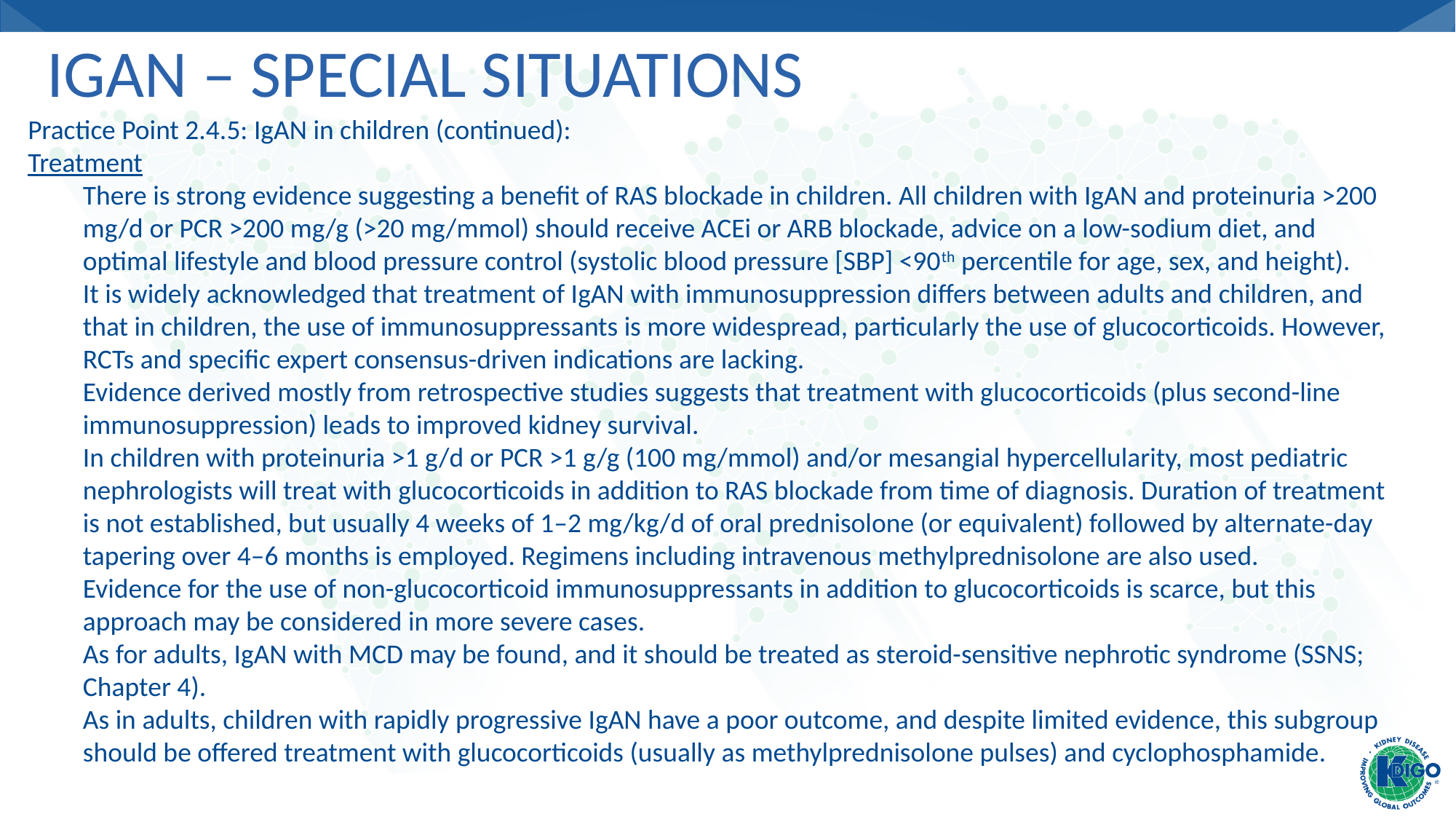

# IgAN – Special Situations
Practice Point 2.4.5: IgAN in children (continued):
Treatment
There is strong evidence suggesting a benefit of RAS blockade in children. All children with IgAN and proteinuria >200 mg/d or PCR >200 mg/g (>20 mg/mmol) should receive ACEi or ARB blockade, advice on a low-sodium diet, and optimal lifestyle and blood pressure control (systolic blood pressure [SBP] <90th percentile for age, sex, and height).
It is widely acknowledged that treatment of IgAN with immunosuppression differs between adults and children, and that in children, the use of immunosuppressants is more widespread, particularly the use of glucocorticoids. However, RCTs and specific expert consensus-driven indications are lacking.
Evidence derived mostly from retrospective studies suggests that treatment with glucocorticoids (plus second-line immunosuppression) leads to improved kidney survival.
In children with proteinuria >1 g/d or PCR >1 g/g (100 mg/mmol) and/or mesangial hypercellularity, most pediatric nephrologists will treat with glucocorticoids in addition to RAS blockade from time of diagnosis. Duration of treatment is not established, but usually 4 weeks of 1–2 mg/kg/d of oral prednisolone (or equivalent) followed by alternate-day tapering over 4–6 months is employed. Regimens including intravenous methylprednisolone are also used.
Evidence for the use of non-glucocorticoid immunosuppressants in addition to glucocorticoids is scarce, but this approach may be considered in more severe cases.
As for adults, IgAN with MCD may be found, and it should be treated as steroid-sensitive nephrotic syndrome (SSNS; Chapter 4).
As in adults, children with rapidly progressive IgAN have a poor outcome, and despite limited evidence, this subgroup should be offered treatment with glucocorticoids (usually as methylprednisolone pulses) and cyclophosphamide.